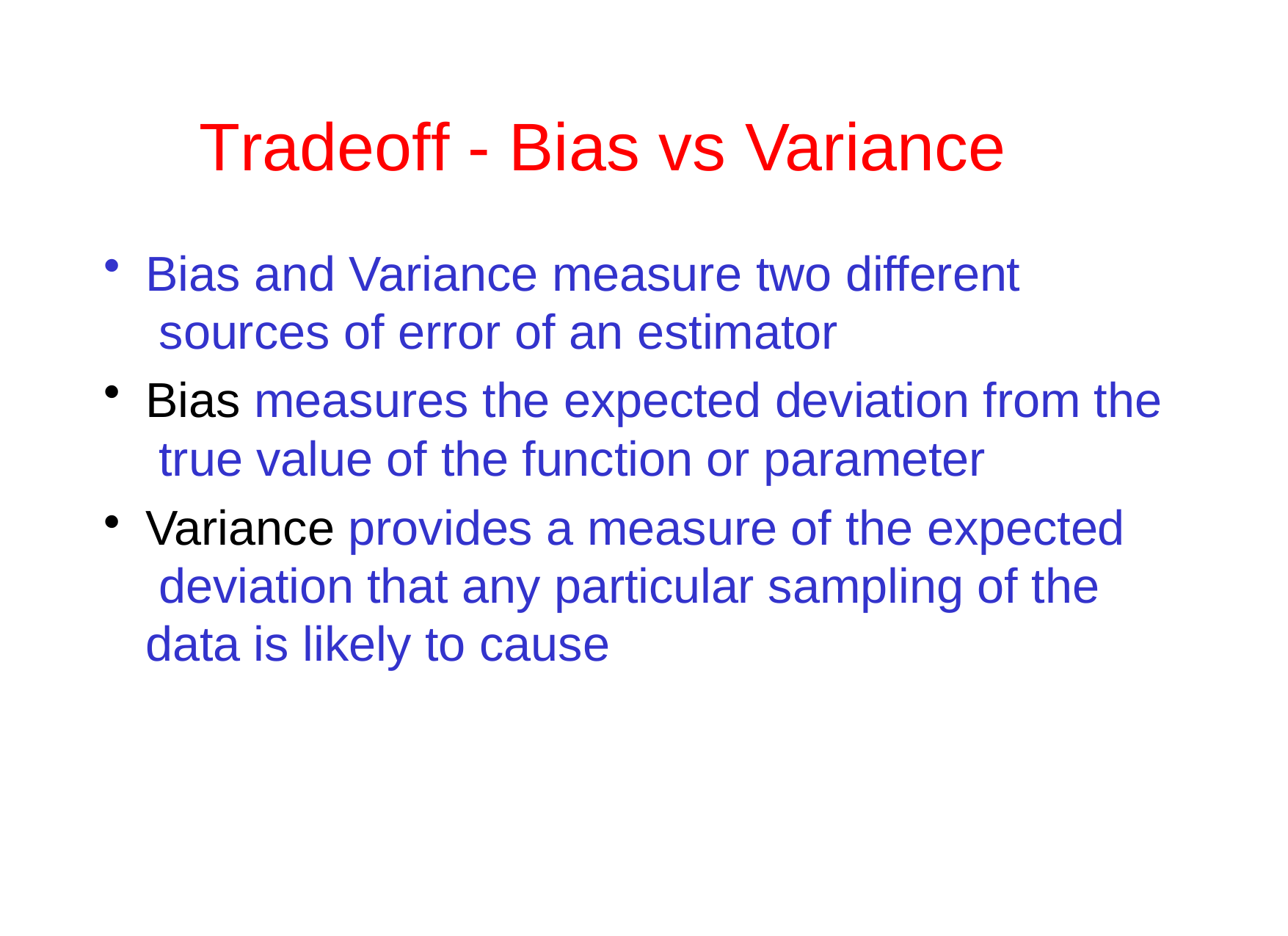

# Tradeoff - Bias vs Variance
Bias and Variance measure two different  sources of error of an estimator
Bias measures the expected deviation from the  true value of the function or parameter
Variance provides a measure of the expected  deviation that any particular sampling of the  data is likely to cause